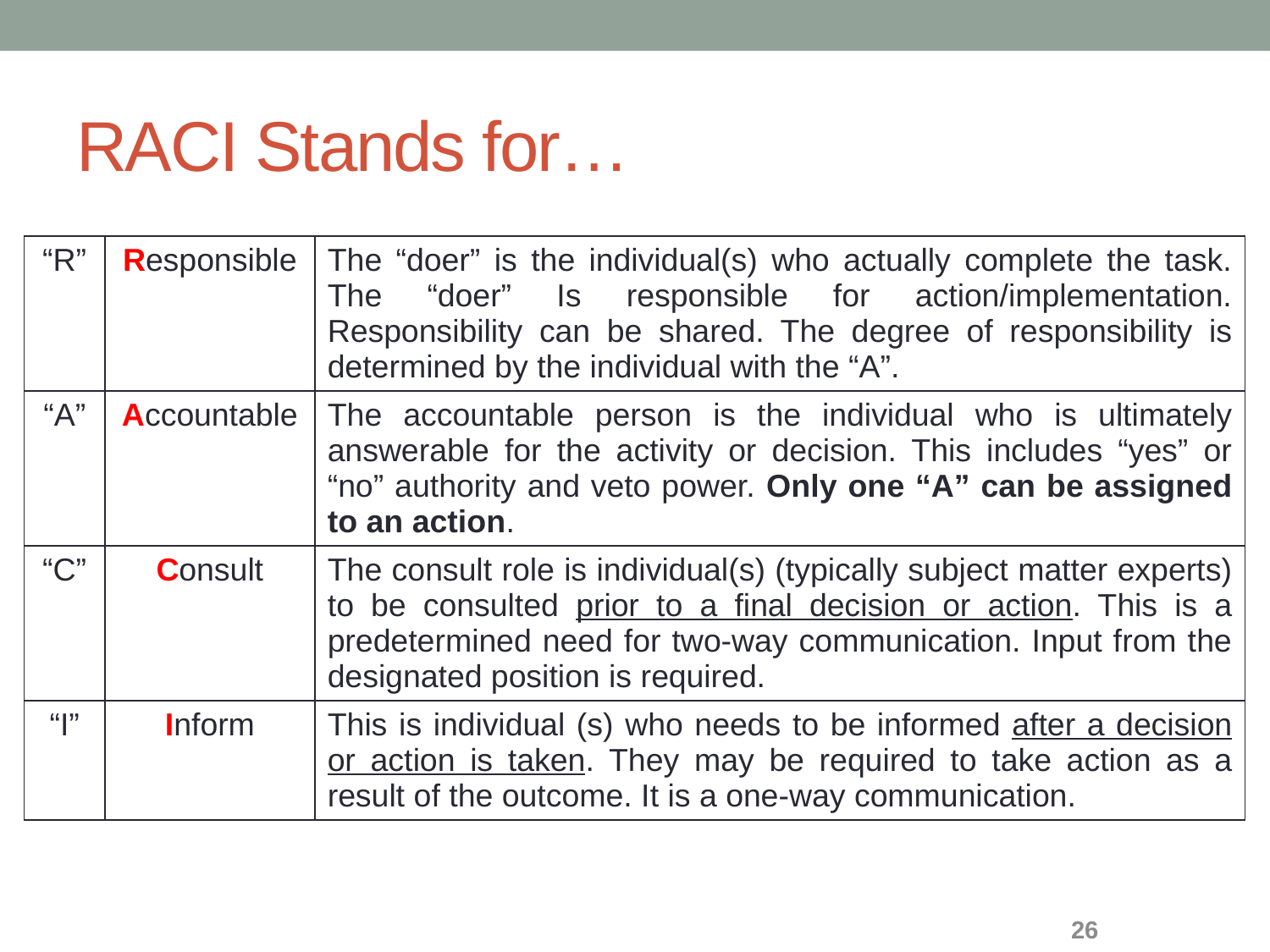

# RACI Stands for…
| “R” | Responsible | The “doer” is the individual(s) who actually complete the task. The “doer” Is responsible for action/implementation. Responsibility can be shared. The degree of responsibility is determined by the individual with the “A”. |
| --- | --- | --- |
| “A” | Accountable | The accountable person is the individual who is ultimately answerable for the activity or decision. This includes “yes” or “no” authority and veto power. Only one “A” can be assigned to an action. |
| “C” | Consult | The consult role is individual(s) (typically subject matter experts) to be consulted prior to a final decision or action. This is a predetermined need for two-way communication. Input from the designated position is required. |
| “I” | Inform | This is individual (s) who needs to be informed after a decision or action is taken. They may be required to take action as a result of the outcome. It is a one-way communication. |
26